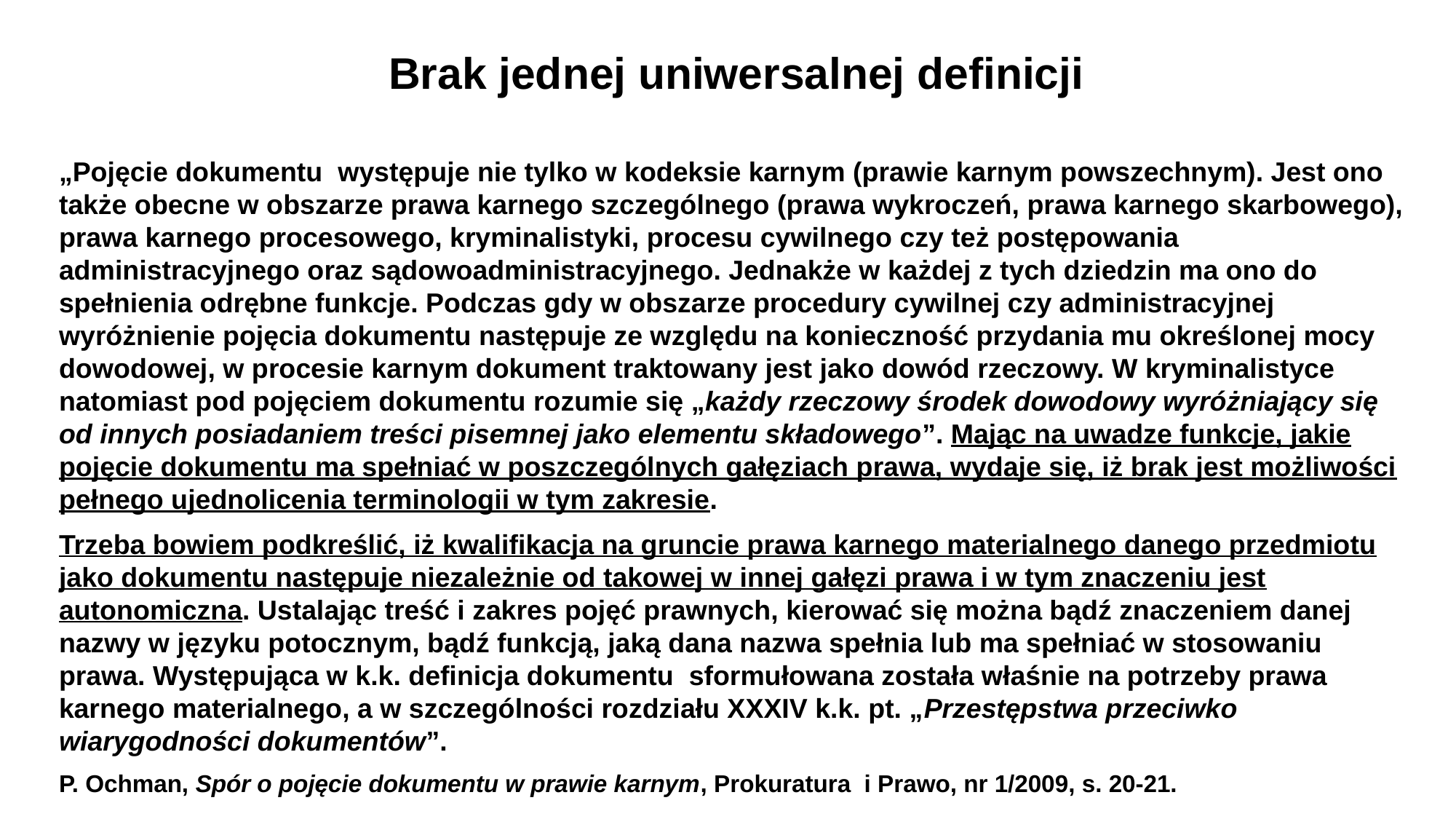

Brak jednej uniwersalnej definicji
„Pojęcie dokumentu  występuje nie tylko w kodeksie karnym (prawie karnym powszechnym). Jest ono także obecne w obszarze prawa karnego szczególnego (prawa wykroczeń, prawa karnego skarbowego), prawa karnego procesowego, kryminalistyki, procesu cywilnego czy też postępowania administracyjnego oraz sądowoadministracyjnego. Jednakże w każdej z tych dziedzin ma ono do spełnienia odrębne funkcje. Podczas gdy w obszarze procedury cywilnej czy administracyjnej wyróżnienie pojęcia dokumentu następuje ze względu na konieczność przydania mu określonej mocy dowodowej, w procesie karnym dokument traktowany jest jako dowód rzeczowy. W kryminalistyce natomiast pod pojęciem dokumentu rozumie się „każdy rzeczowy środek dowodowy wyróżniający się od innych posiadaniem treści pisemnej jako elementu składowego”. Mając na uwadze funkcje, jakie pojęcie dokumentu ma spełniać w poszczególnych gałęziach prawa, wydaje się, iż brak jest możliwości pełnego ujednolicenia terminologii w tym zakresie.
Trzeba bowiem podkreślić, iż kwalifikacja na gruncie prawa karnego materialnego danego przedmiotu jako dokumentu następuje niezależnie od takowej w innej gałęzi prawa i w tym znaczeniu jest autonomiczna. Ustalając treść i zakres pojęć prawnych, kierować się można bądź znaczeniem danej nazwy w języku potocznym, bądź funkcją, jaką dana nazwa spełnia lub ma spełniać w stosowaniu prawa. Występująca w k.k. definicja dokumentu  sformułowana została właśnie na potrzeby prawa karnego materialnego, a w szczególności rozdziału XXXIV k.k. pt. „Przestępstwa przeciwko wiarygodności dokumentów”.
P. Ochman, Spór o pojęcie dokumentu w prawie karnym, Prokuratura  i Prawo, nr 1/2009, s. 20-21.